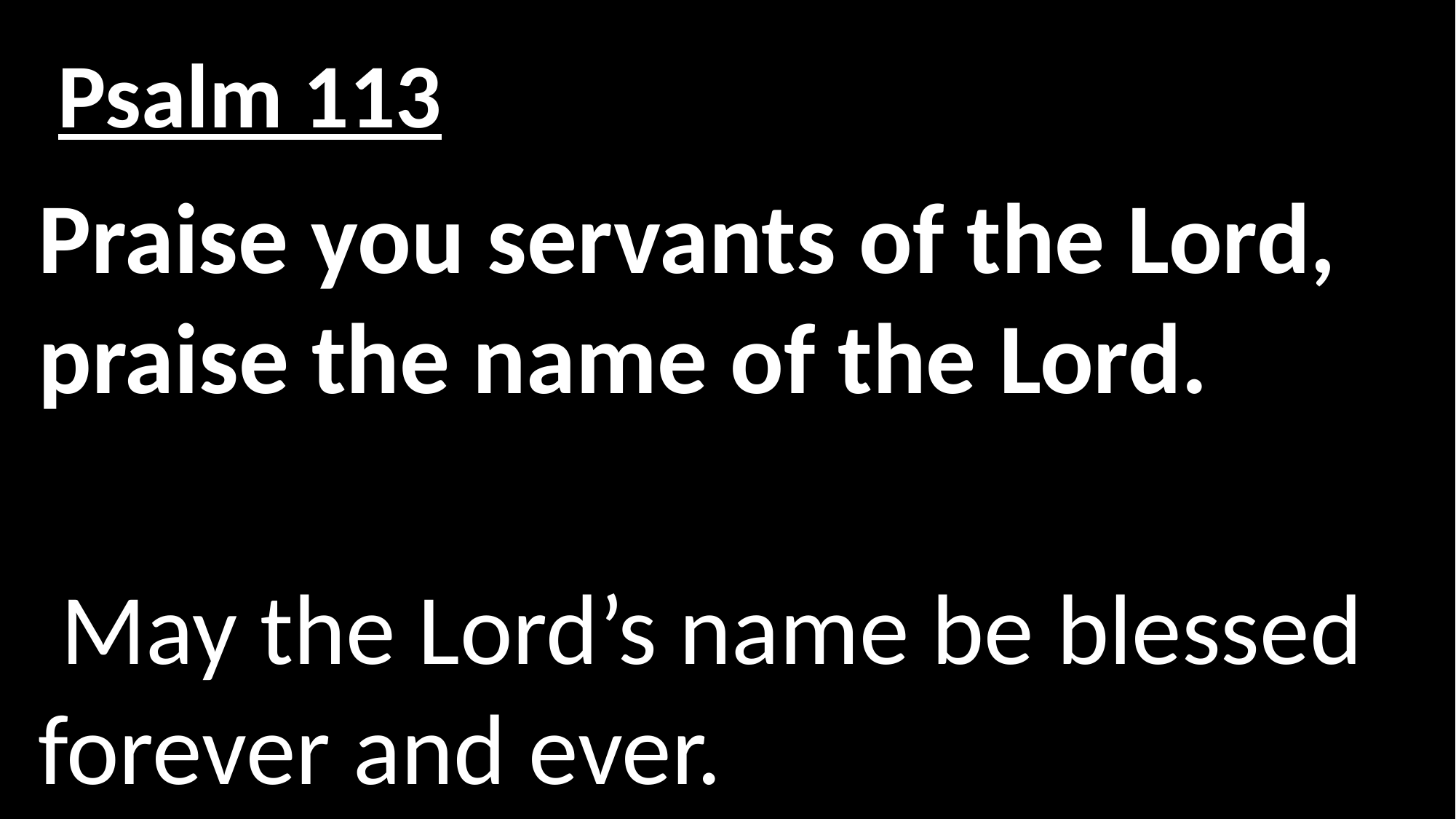

# Psalm 113
Praise you servants of the Lord, praise the name of the Lord.

 May the Lord’s name be blessed forever and ever.